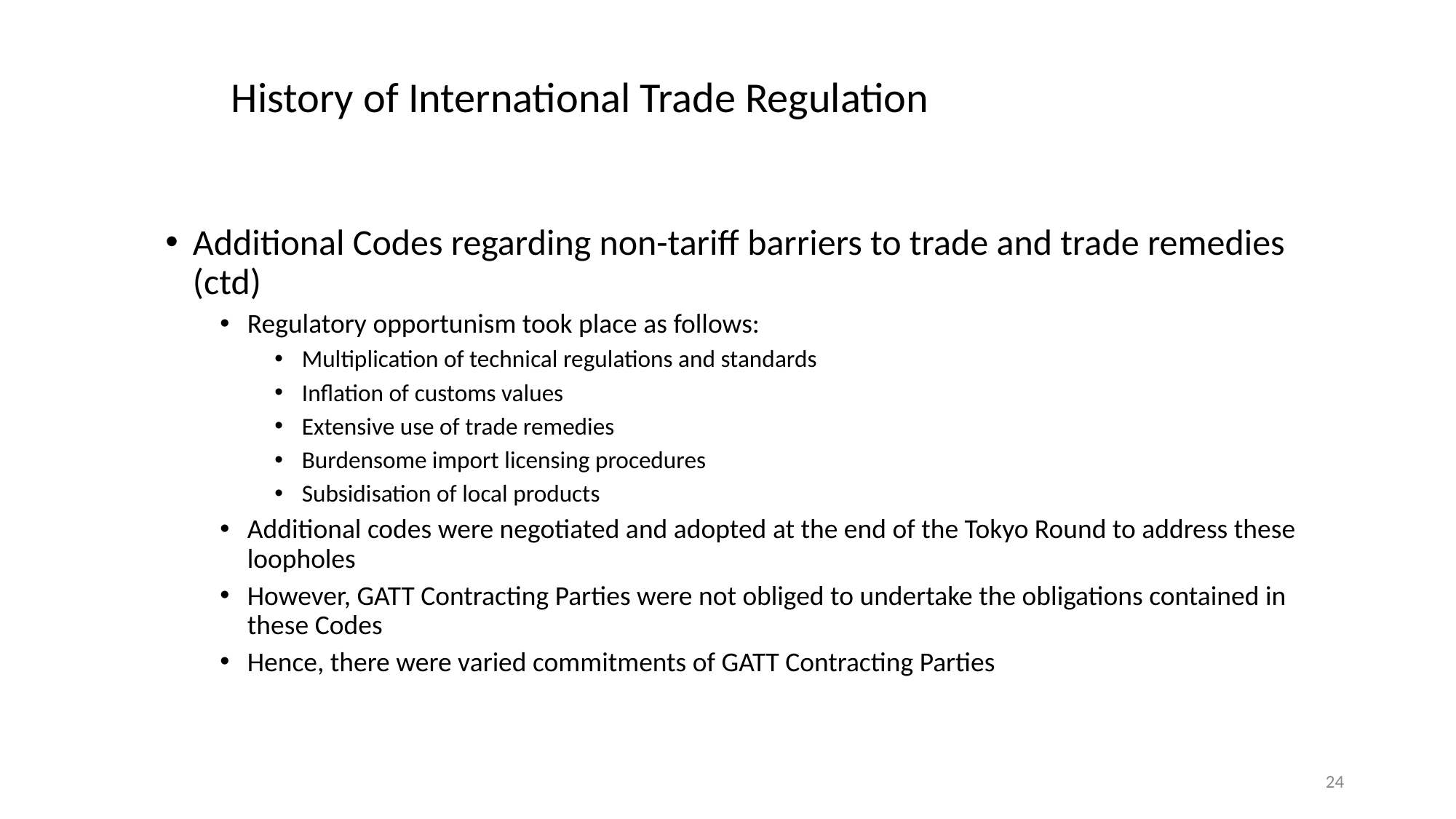

# History of International Trade Regulation
Additional Codes regarding non-tariff barriers to trade and trade remedies (ctd)
Regulatory opportunism took place as follows:
Multiplication of technical regulations and standards
Inflation of customs values
Extensive use of trade remedies
Burdensome import licensing procedures
Subsidisation of local products
Additional codes were negotiated and adopted at the end of the Tokyo Round to address these loopholes
However, GATT Contracting Parties were not obliged to undertake the obligations contained in these Codes
Hence, there were varied commitments of GATT Contracting Parties
24